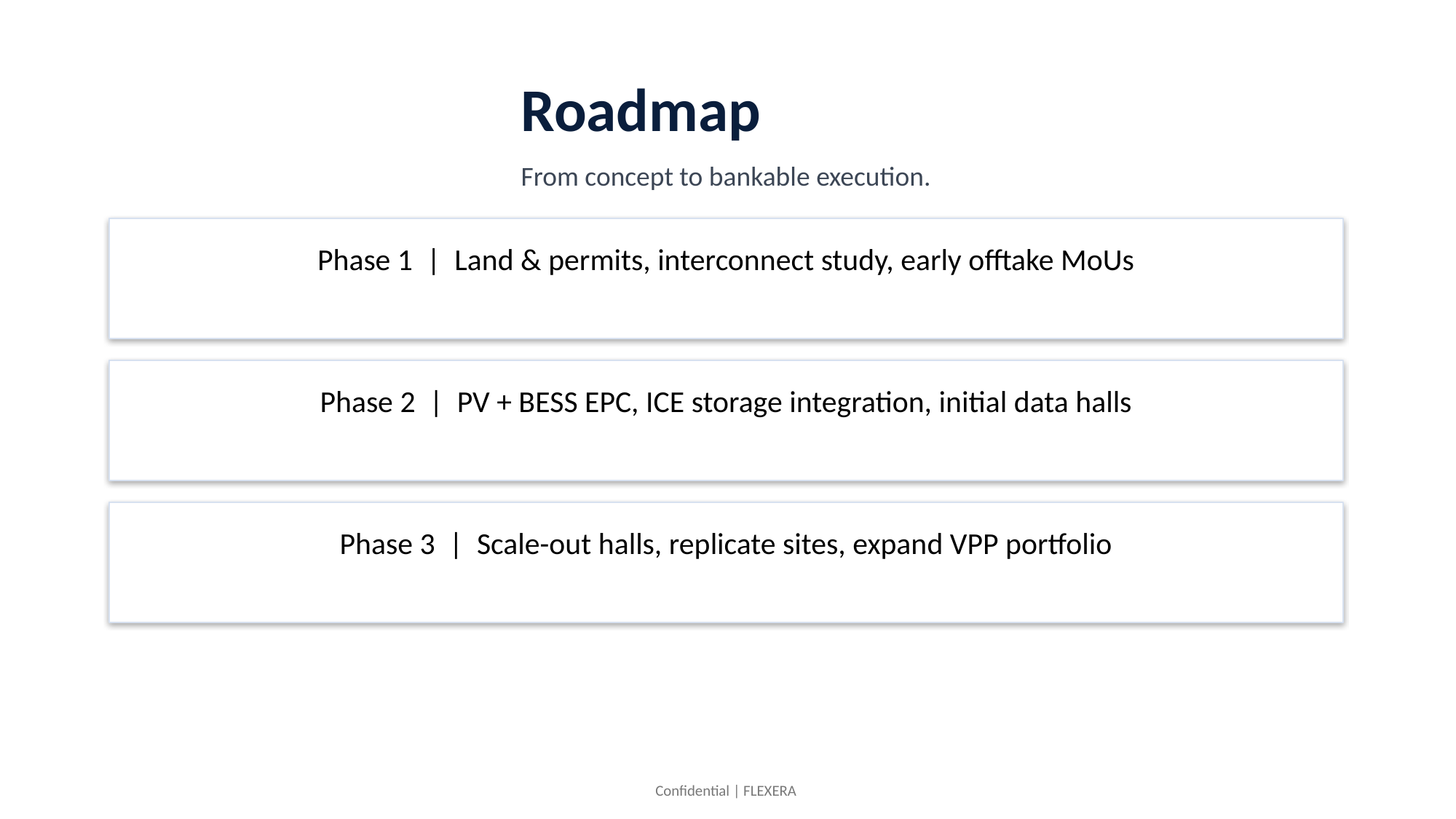

Roadmap
From concept to bankable execution.

Phase 1  |  Land & permits, interconnect study, early offtake MoUs

Phase 2  |  PV + BESS EPC, ICE storage integration, initial data halls

Phase 3  |  Scale-out halls, replicate sites, expand VPP portfolio
Confidential | FLEXERA